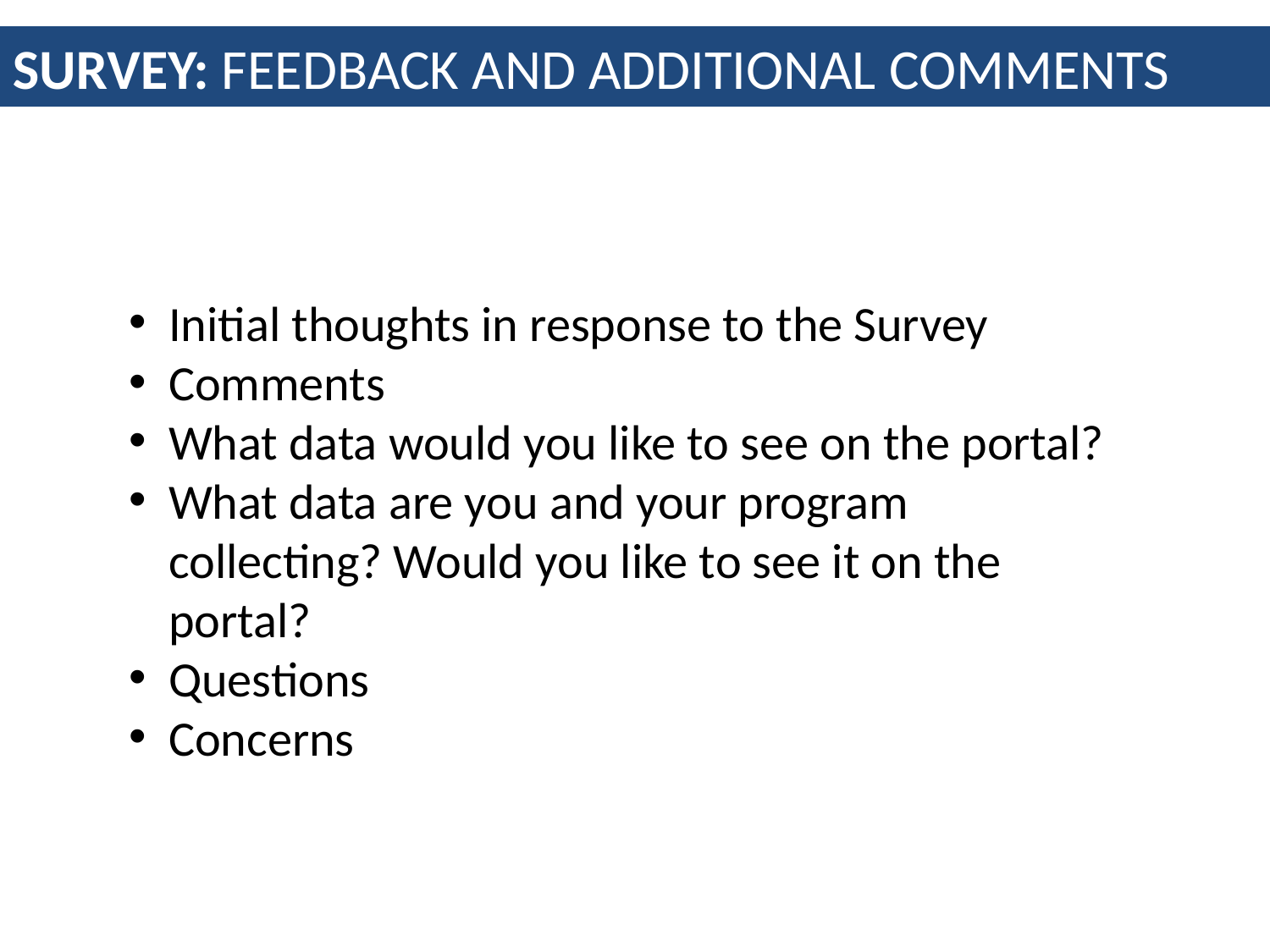

SURVEY: FEEDBACK AND ADDITIONAL COMMENTS
Initial thoughts in response to the Survey
Comments
What data would you like to see on the portal?
What data are you and your program collecting? Would you like to see it on the portal?
Questions
Concerns